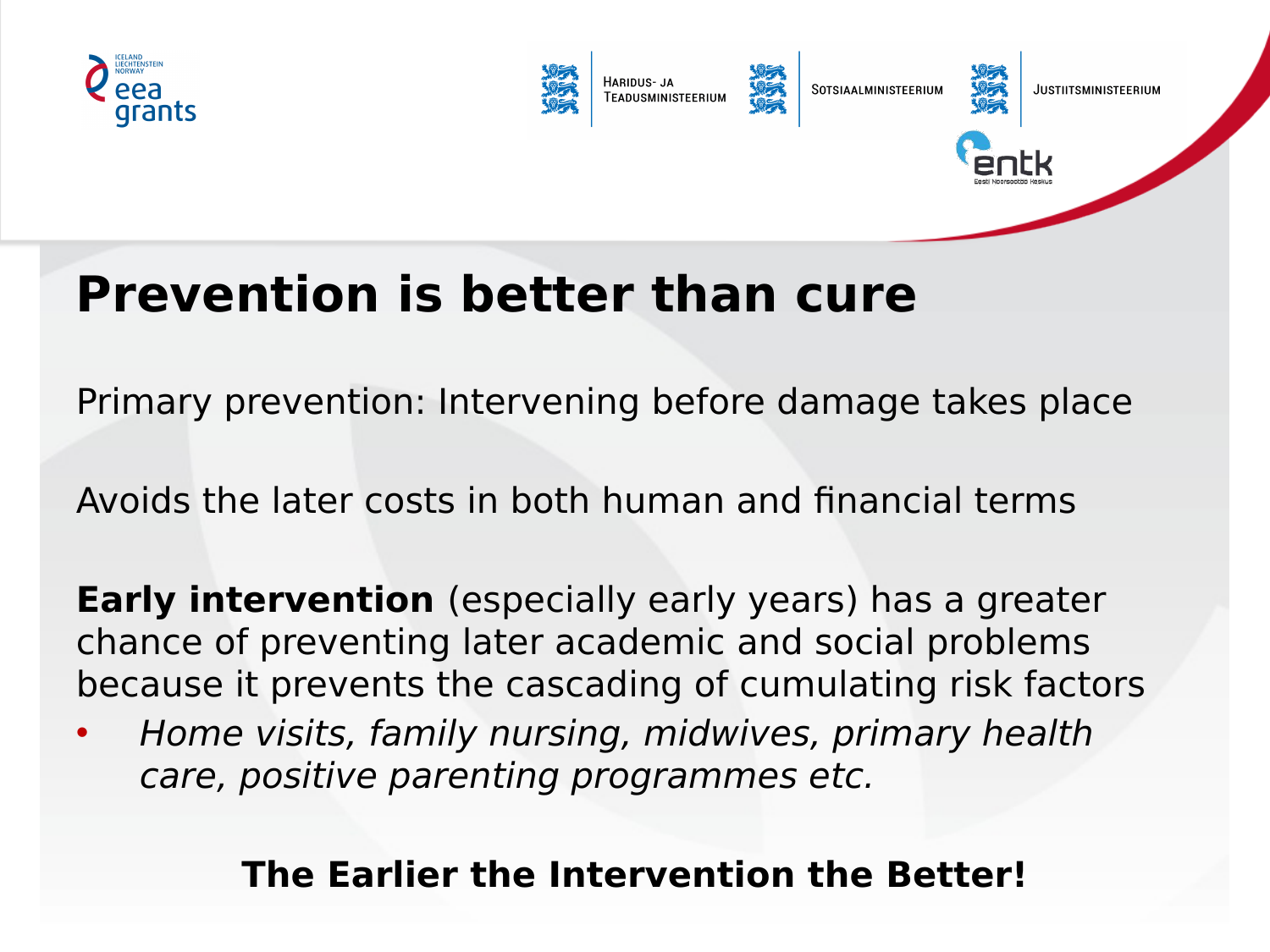

# Prevention is better than cure
Primary prevention: Intervening before damage takes place

Avoids the later costs in both human and financial terms

Early intervention (especially early years) has a greater chance of preventing later academic and social problems because it prevents the cascading of cumulating risk factors
Home visits, family nursing, midwives, primary health care, positive parenting programmes etc.

The Earlier the Intervention the Better!